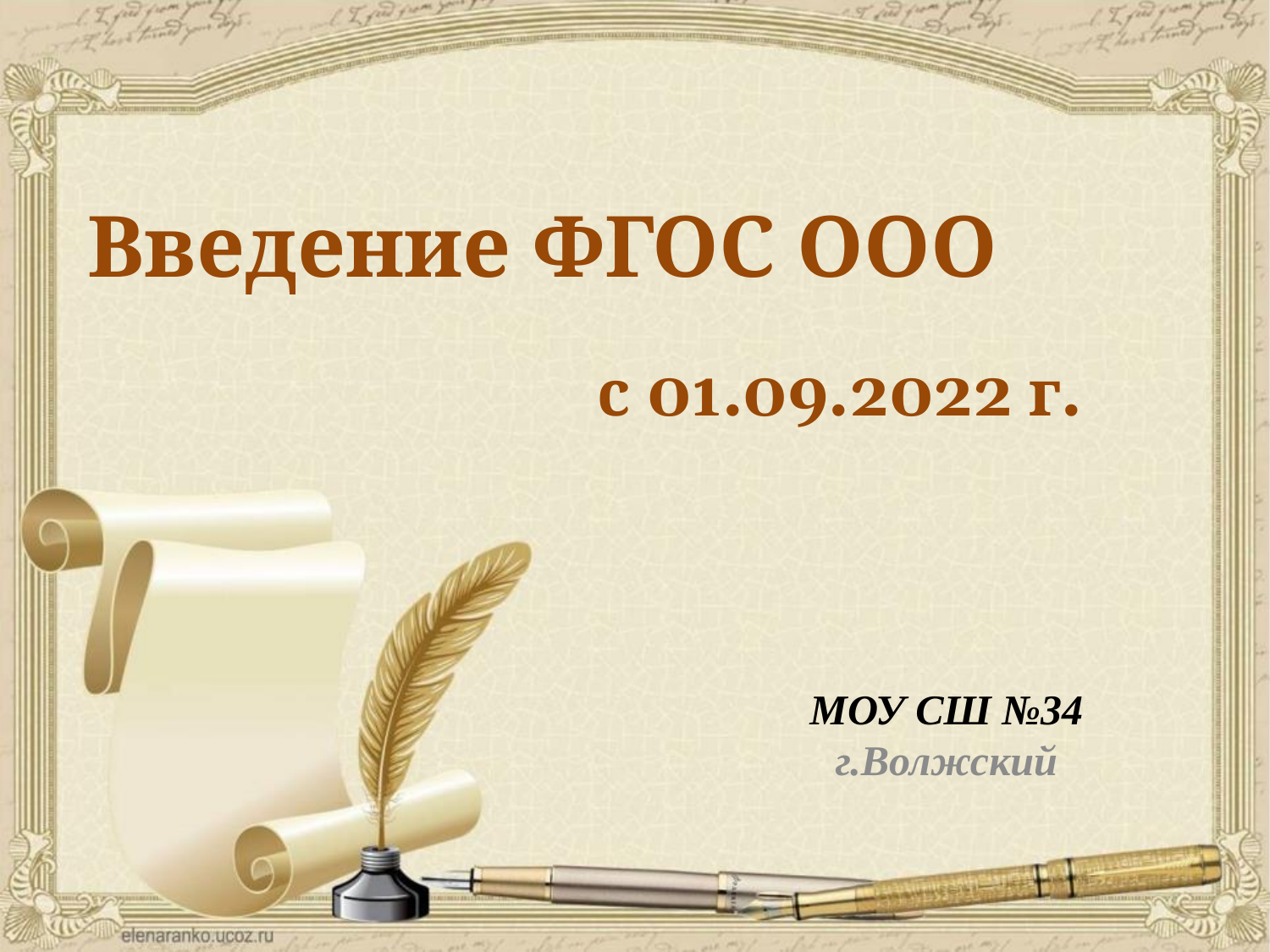

Введение ФГОС ООО

с 01.09.2022 г.
МОУ СШ №34
г.Волжский